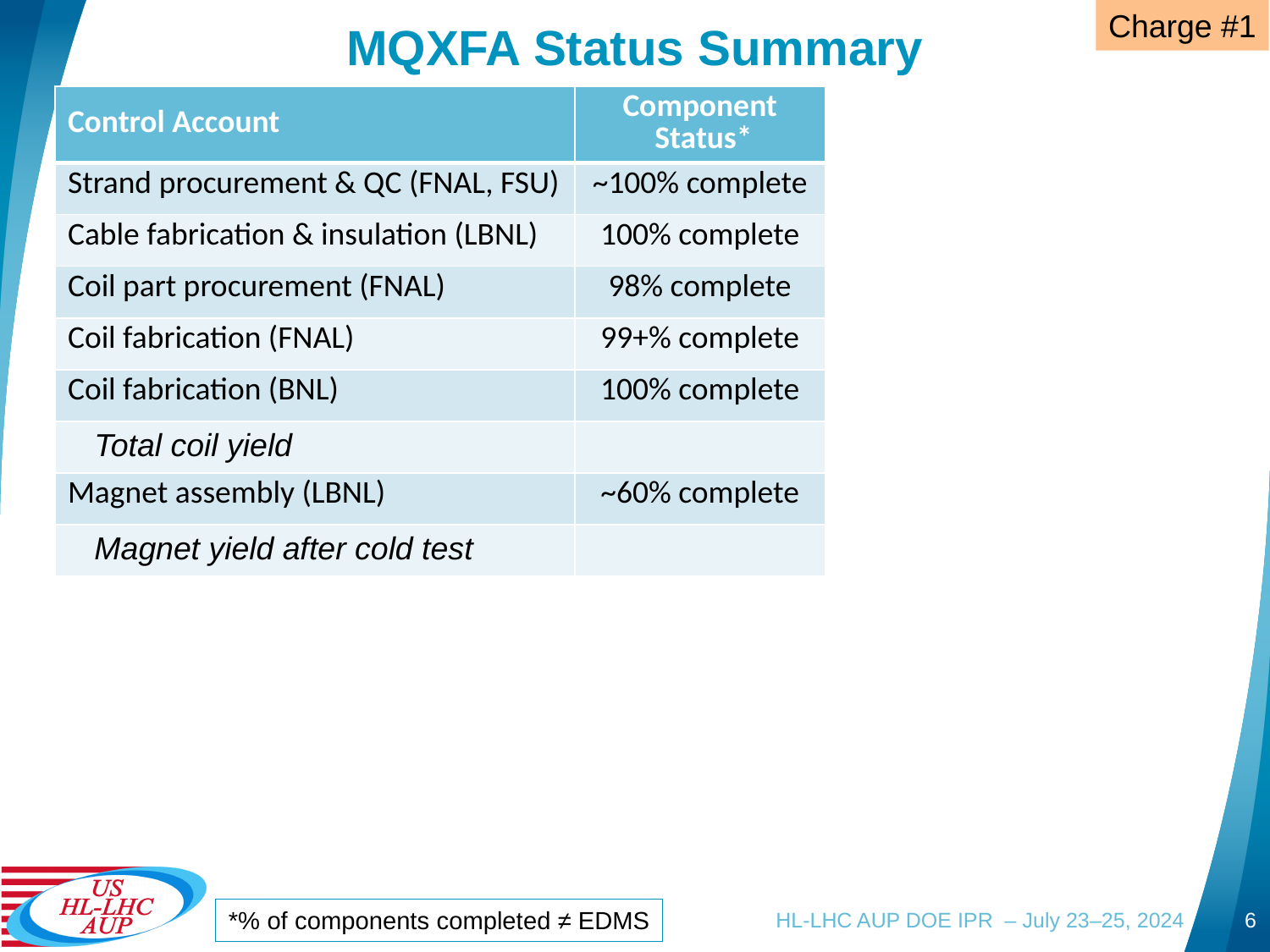

Charge #1
# MQXFA Status Summary
| Control Account | Component Status\* |
| --- | --- |
| Strand procurement & QC (FNAL, FSU) | ~100% complete |
| Cable fabrication & insulation (LBNL) | 100% complete |
| Coil part procurement (FNAL) | 98% complete |
| Coil fabrication (FNAL) | 99+% complete |
| Coil fabrication (BNL) | 100% complete |
| Total coil yield |  |
| Magnet assembly (LBNL) | ~60% complete |
| Magnet yield after cold test |  |
HL-LHC AUP DOE IPR  – July 23–25, 2024
6
*% of components completed ≠ EDMS